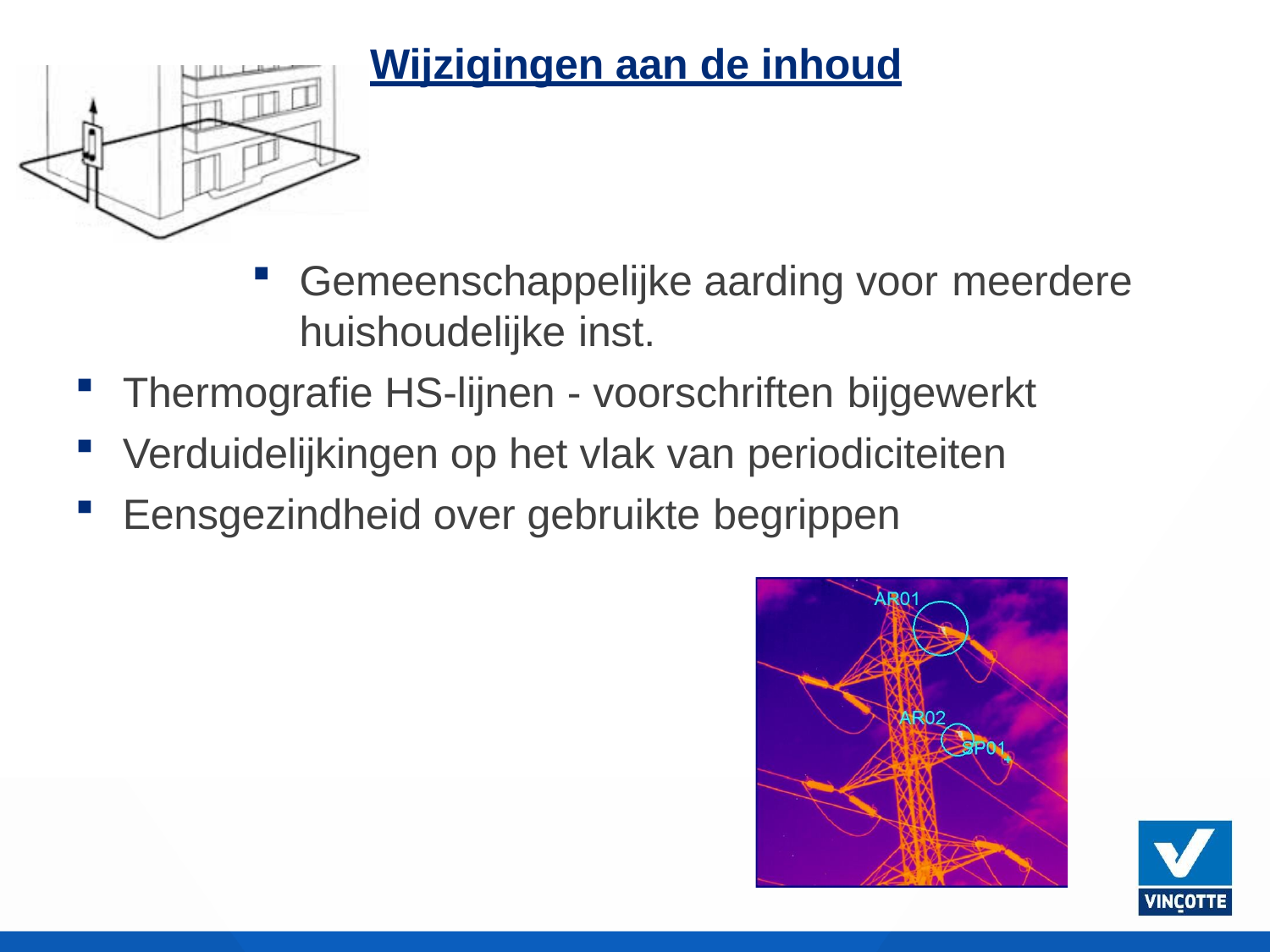

# Wijzigingen aan de inhoud

Gemeenschappelijke aarding voor meerdere
huishoudelijke inst.
Thermografie HS-lijnen - voorschriften bijgewerkt
Verduidelijkingen op het vlak van periodiciteiten
Eensgezindheid over gebruikte begrippen